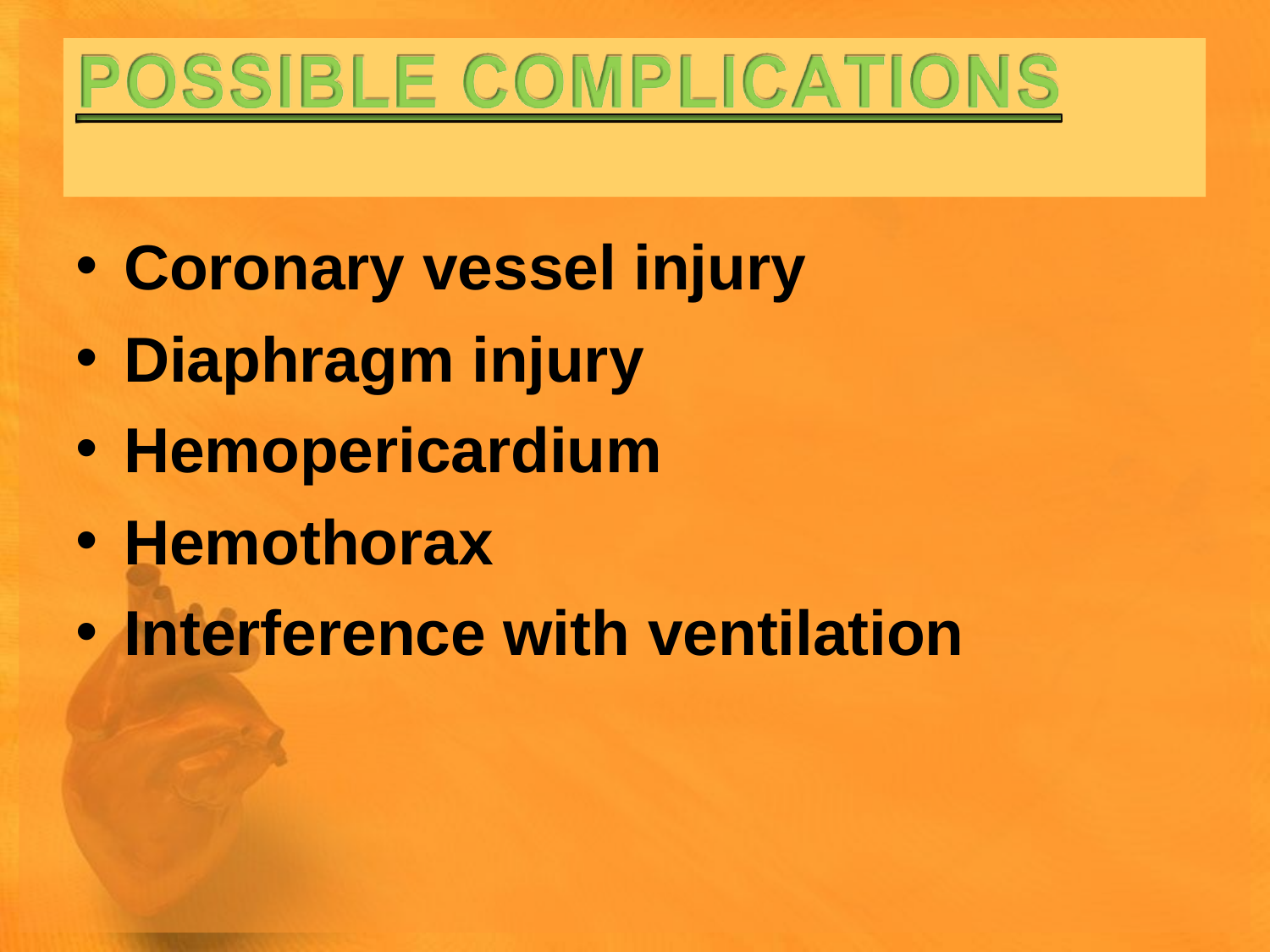

Coronary vessel injury
Diaphragm injury
Hemopericardium
Hemothorax
Interference with ventilation